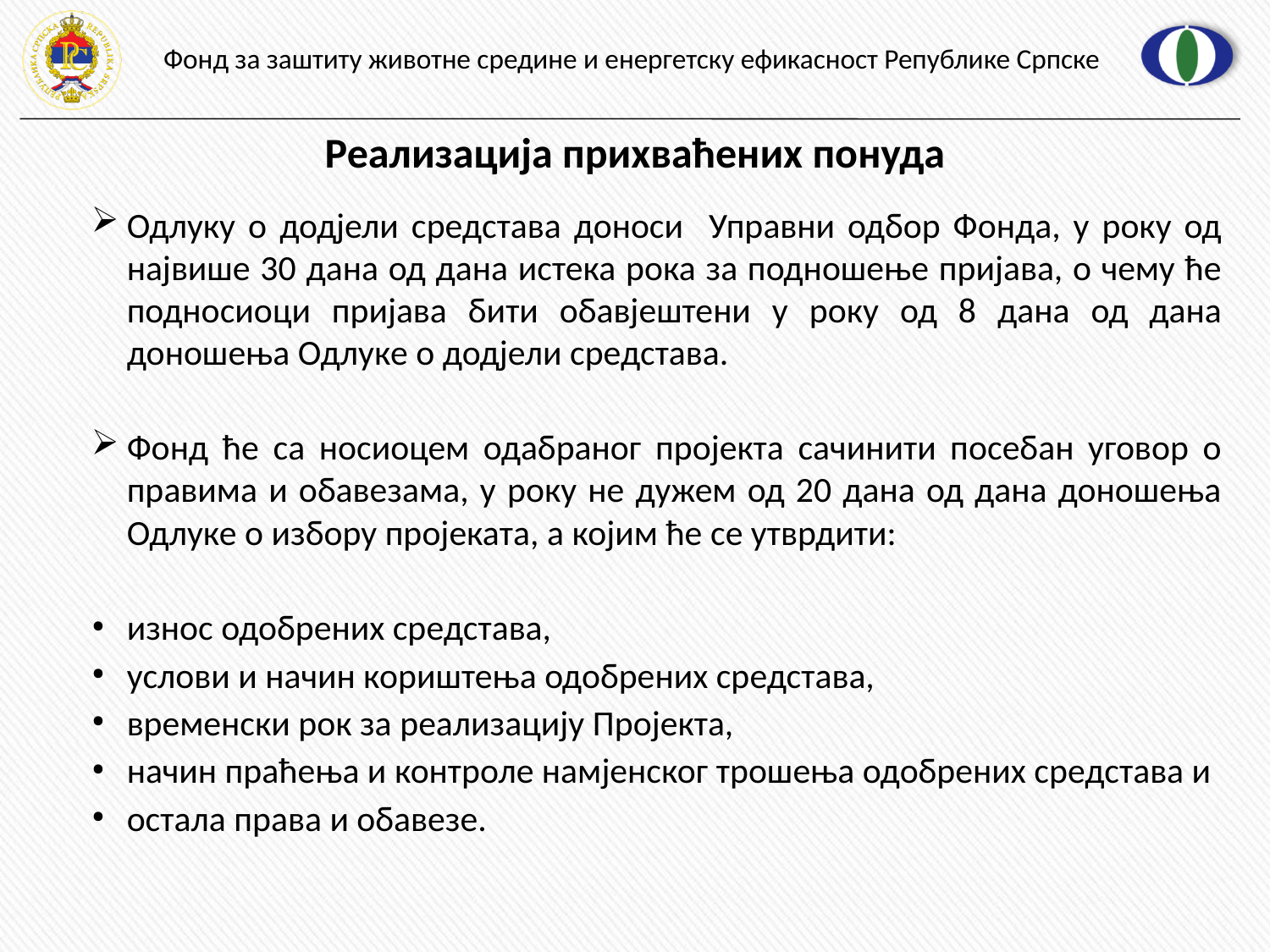

# Реализација прихваћених понуда
Одлуку о додјели средстава доноси  Управни одбор Фонда, у року од највише 30 дана од дана истека рока за подношење пријава, о чему ће подносиоци пријава бити обавјештени у року од 8 дана од дана доношења Одлуке о додјели средстава.

Фонд ће са носиоцем одабраног пројекта сачинити посебан уговор о правима и обавезама, у року не дужем од 20 дана од дана доношења Одлуке о избору пројеката, а којим ће се утврдити:

износ одобрених средстава,
услови и начин кориштења одобрених средстава,
временски рок за реализацију Пројекта,
начин праћења и контроле намјенског трошења одобрених средстава и
остала права и обавезе.